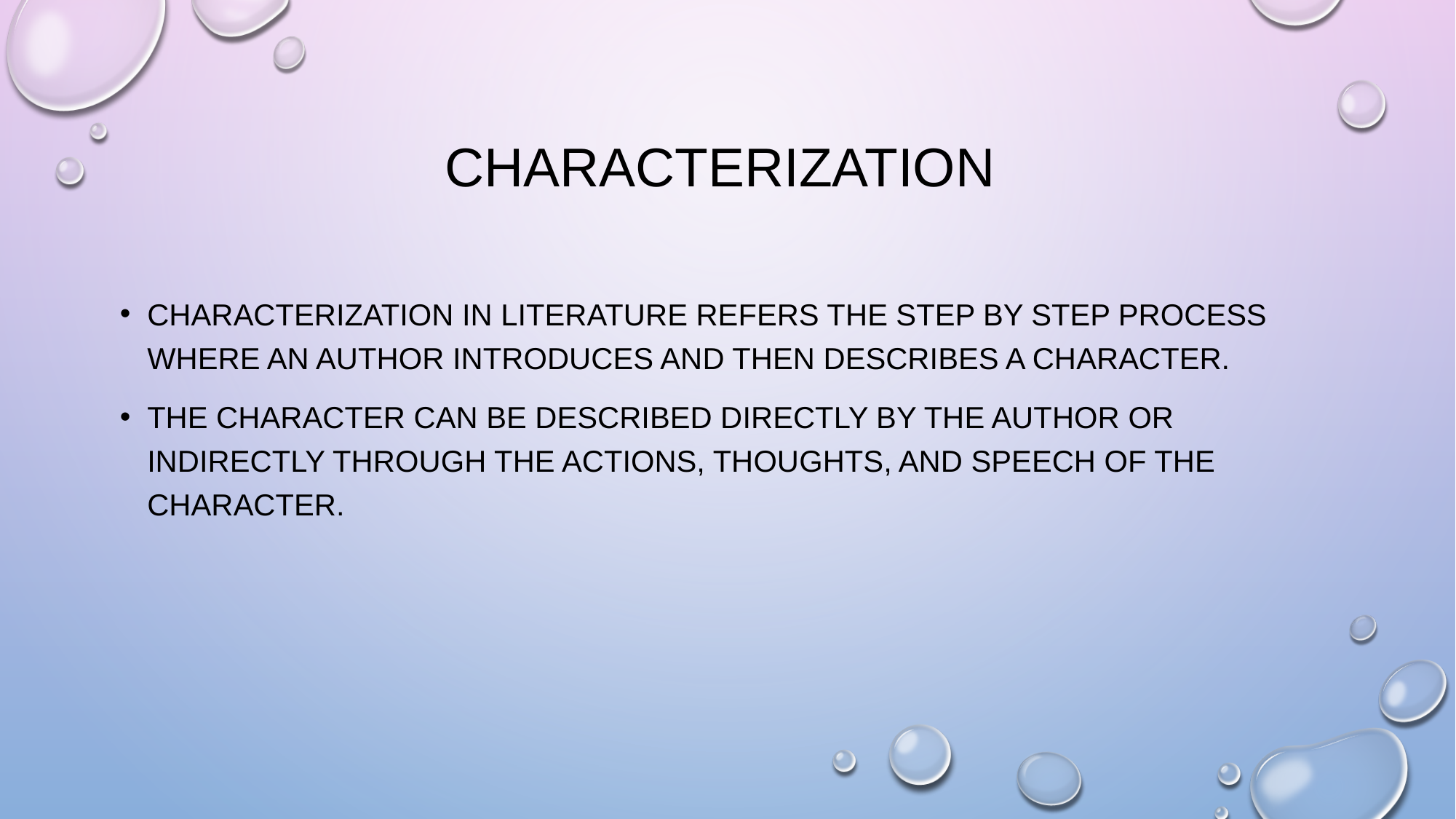

# Characterization
Characterization in literature refers the step by step process where an author introduces and then describes a character.
The character can be described directly by the author or indirectly through the actions, thoughts, and speech of the character.